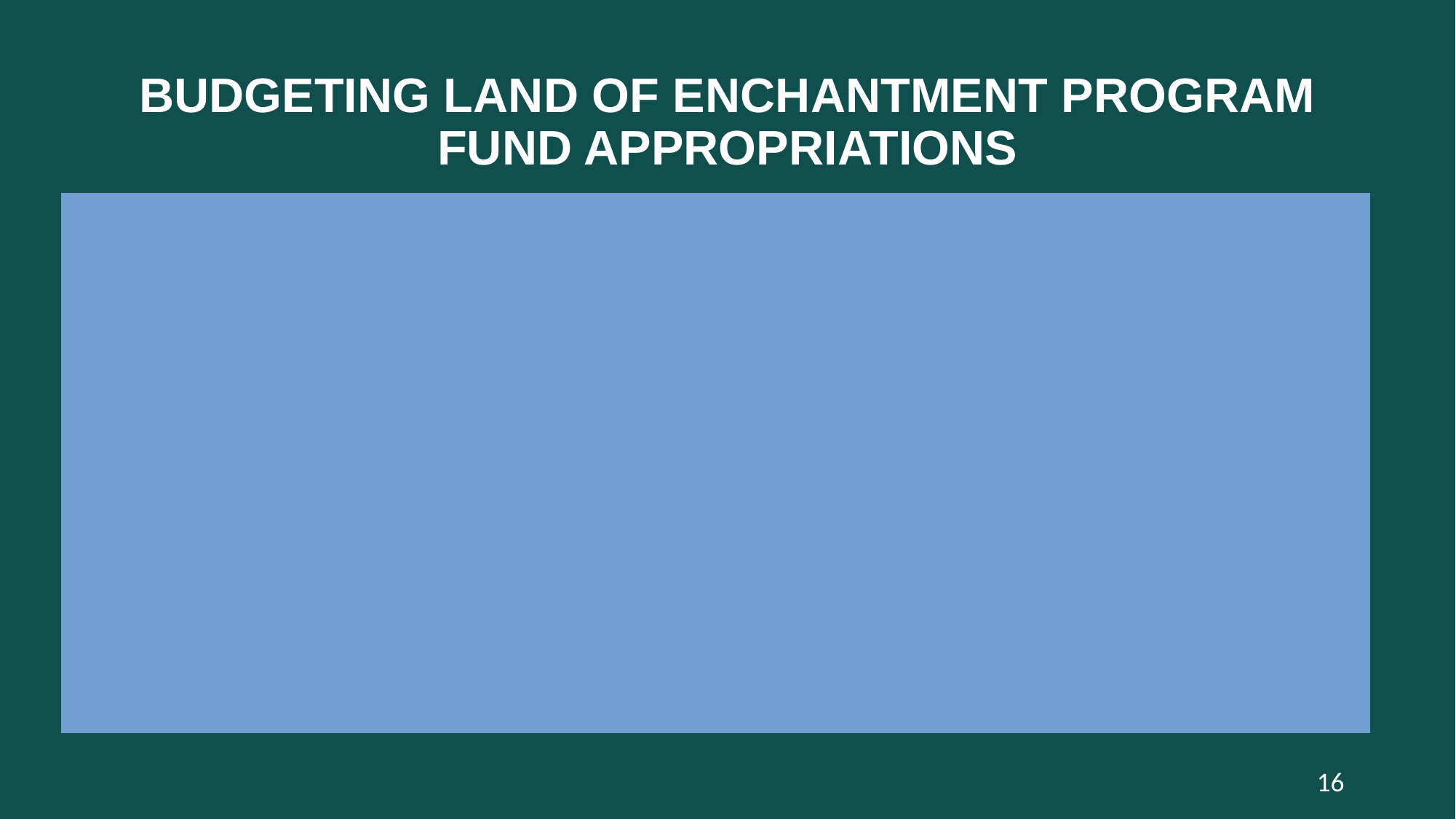

# Budgeting Land of Enchantment Program Fund Appropriations
During the operating budget process, these agencies should reduce their P-code budget on the revenue and expenditure side by the amount of the LoE distribution.
Agencies will be provided an Scode and class code to establish budget for these distributions.  Expenditure budget must correspond to the categories identified by GAA language.  The budref should be 92748 which is indicative of the 4-year timeframe for these distributions authorized by 2026 SB 184.
Agencies should submit an OPBUD-3 form (created outside of BFM) with this Scode information in their May 1 operating budget submission.
FY26 remaining funds: At the beginning of FY27, agencies may submit a BAR to budget any remaining balance from their FY26 distribution.  Note that this option will be eliminated in future years due to the process changes outlined above.
Allotment form
Submit an allotment request form (created outside of BFM and available on the SBD website) for the Land of Enchantment Program fund which is distributed by DFA to the receiving agencies.

16